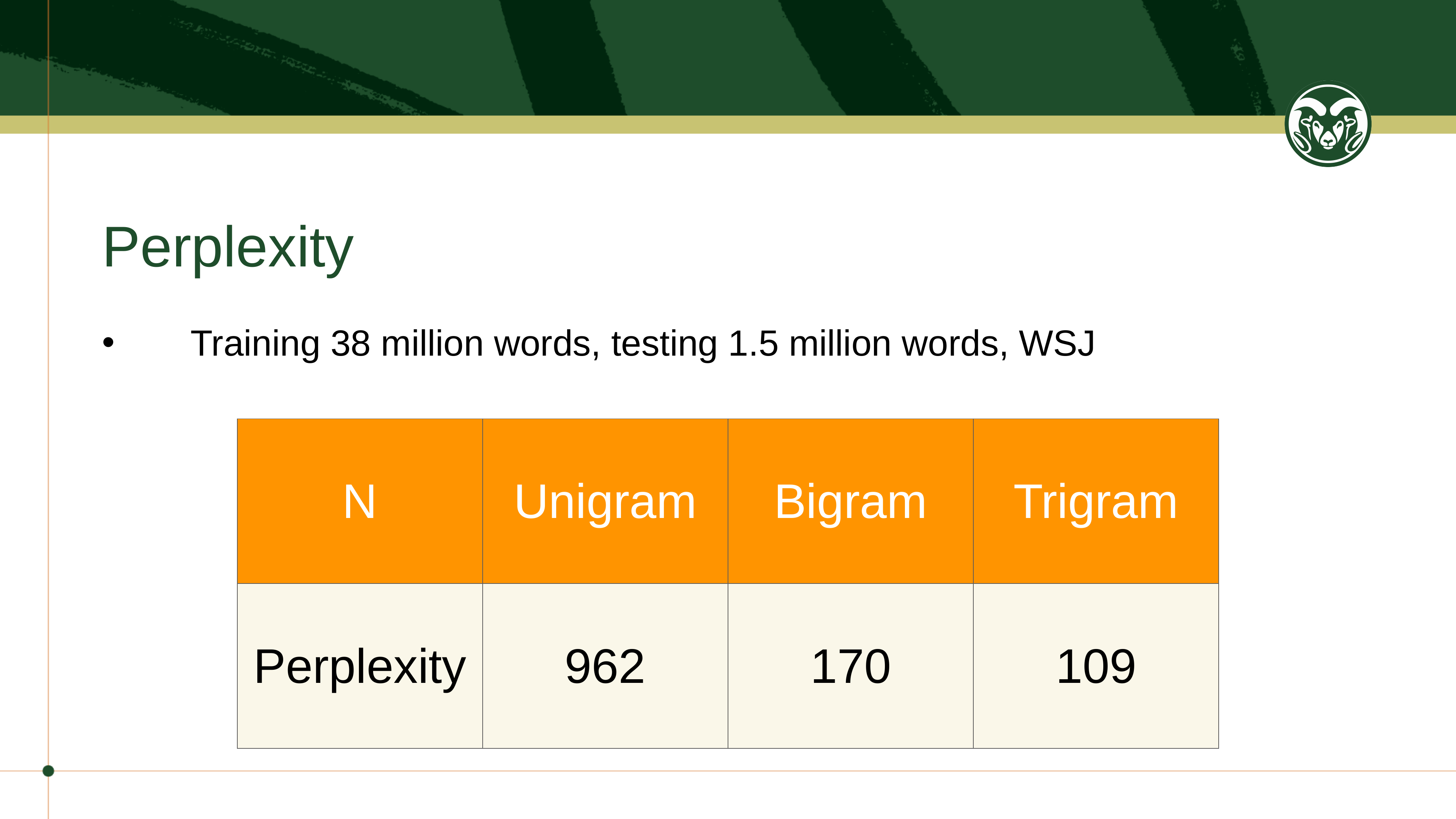

# Perplexity
Training 38 million words, testing 1.5 million words, WSJ
| N | Unigram | Bigram | Trigram |
| --- | --- | --- | --- |
| Perplexity | 962 | 170 | 109 |
38